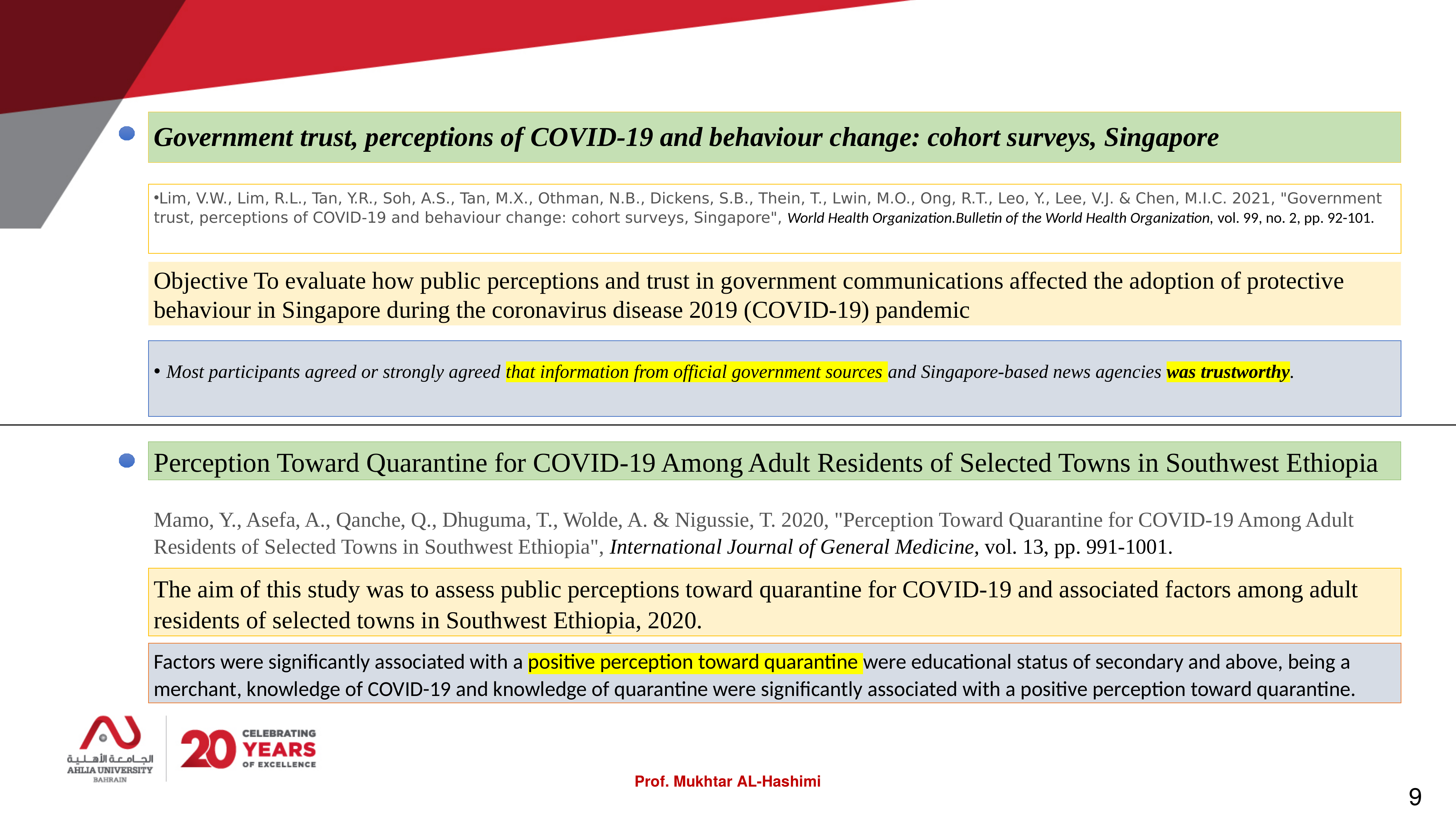

Government trust, perceptions of COVID-19 and behaviour change: cohort surveys, Singapore

Lim, V.W., Lim, R.L., Tan, Y.R., Soh, A.S., Tan, M.X., Othman, N.B., Dickens, S.B., Thein, T., Lwin, M.O., Ong, R.T., Leo, Y., Lee, V.J. & Chen, M.I.C. 2021, "Government trust, perceptions of COVID-19 and behaviour change: cohort surveys, Singapore", World Health Organization.Bulletin of the World Health Organization, vol. 99, no. 2, pp. 92-101.
Objective To evaluate how public perceptions and trust in government communications affected the adoption of protective behaviour in Singapore during the coronavirus disease 2019 (COVID-19) pandemic
Most participants agreed or strongly agreed that information from official government sources and Singapore-based news agencies was trustworthy.
Perception Toward Quarantine for COVID-19 Among Adult Residents of Selected Towns in Southwest Ethiopia

Mamo, Y., Asefa, A., Qanche, Q., Dhuguma, T., Wolde, A. & Nigussie, T. 2020, "Perception Toward Quarantine for COVID-19 Among Adult Residents of Selected Towns in Southwest Ethiopia", International Journal of General Medicine, vol. 13, pp. 991-1001.
The aim of this study was to assess public perceptions toward quarantine for COVID-19 and associated factors among adult residents of selected towns in Southwest Ethiopia, 2020.
Factors were significantly associated with a positive perception toward quarantine were educational status of secondary and above, being a merchant, knowledge of COVID-19 and knowledge of quarantine were significantly associated with a positive perception toward quarantine.
Prof. Mukhtar AL-Hashimi
9